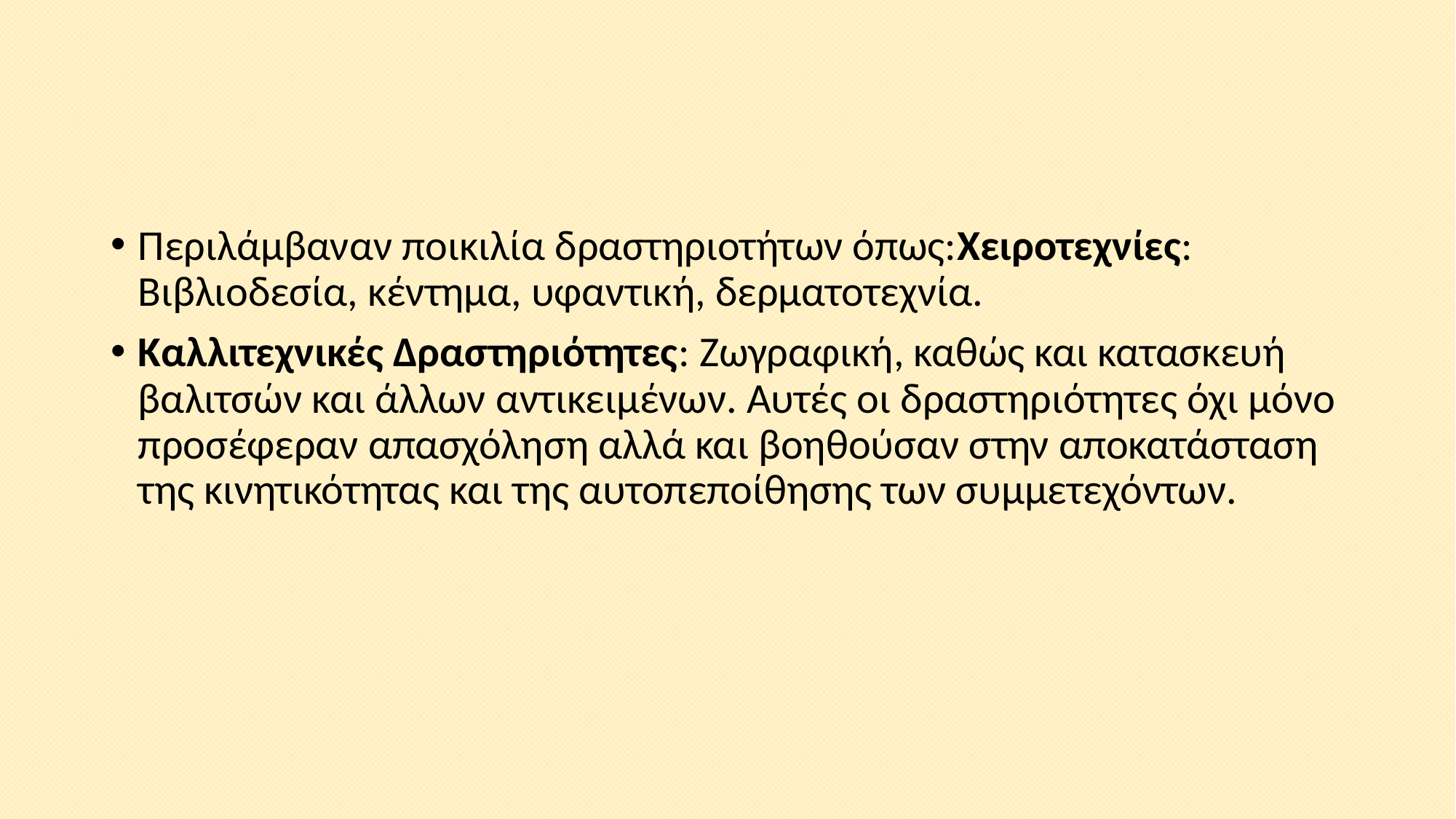

#
Περιλάμβαναν ποικιλία δραστηριοτήτων όπως:Χειροτεχνίες: Βιβλιοδεσία, κέντημα, υφαντική, δερματοτεχνία.
Καλλιτεχνικές Δραστηριότητες: Ζωγραφική, καθώς και κατασκευή βαλιτσών και άλλων αντικειμένων. Αυτές οι δραστηριότητες όχι μόνο προσέφεραν απασχόληση αλλά και βοηθούσαν στην αποκατάσταση της κινητικότητας και της αυτοπεποίθησης των συμμετεχόντων.